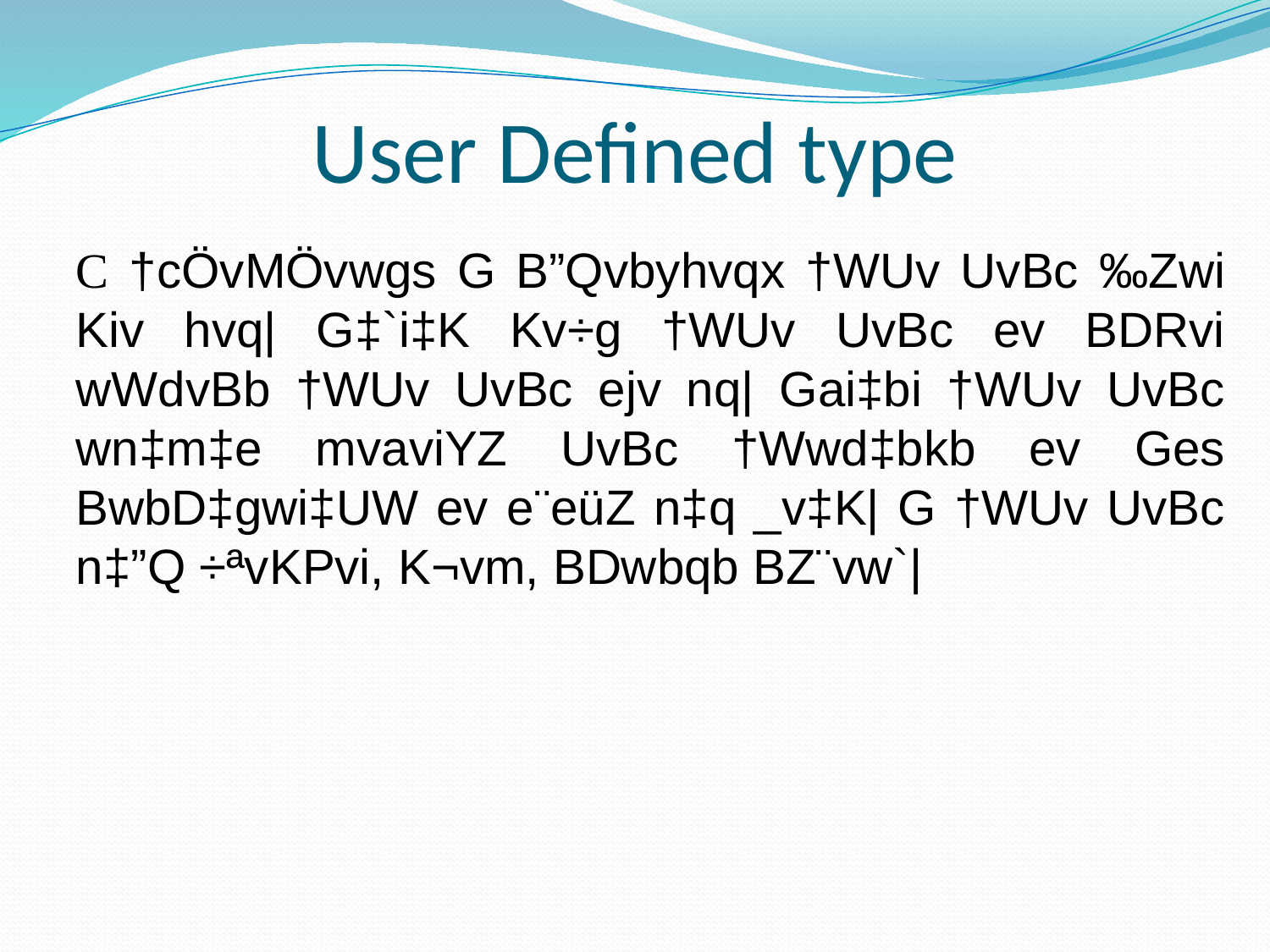

User Defined type
C †cÖvMÖvwgs G B”Qvbyhvqx †WUv UvBc ‰Zwi Kiv hvq| G‡`i‡K Kv÷g †WUv UvBc ev BDRvi wWdvBb †WUv UvBc ejv nq| Gai‡bi †WUv UvBc wn‡m‡e mvaviYZ UvBc †Wwd‡bkb ev Ges BwbD‡gwi‡UW ev e¨eüZ n‡q _v‡K| G †WUv UvBc n‡”Q ÷ªvKPvi, K¬vm, BDwbqb BZ¨vw`|